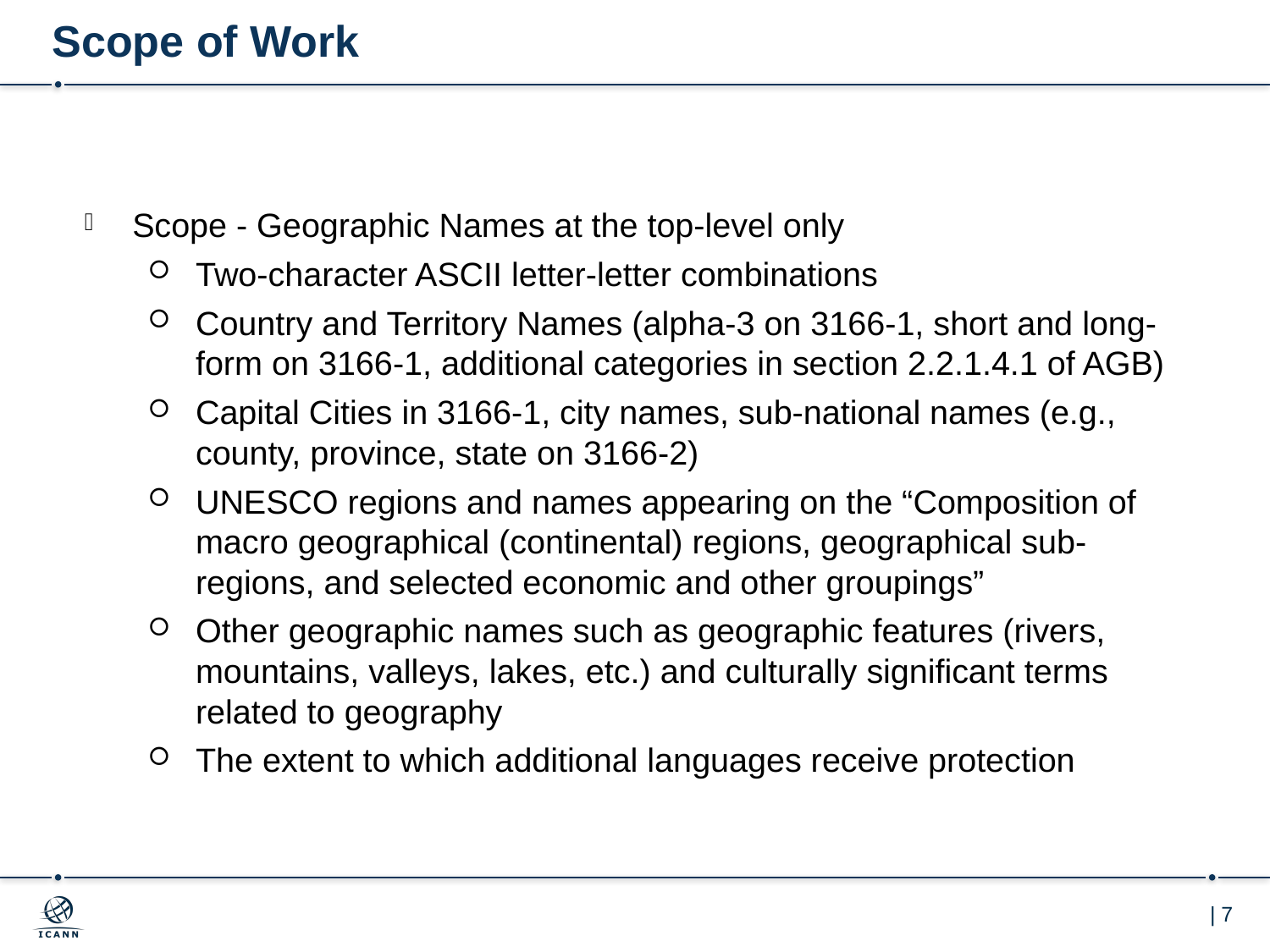

# Scope of Work
Scope - Geographic Names at the top-level only
Two-character ASCII letter-letter combinations
Country and Territory Names (alpha-3 on 3166-1, short and long-form on 3166-1, additional categories in section 2.2.1.4.1 of AGB)
Capital Cities in 3166-1, city names, sub-national names (e.g., county, province, state on 3166-2)
UNESCO regions and names appearing on the “Composition of macro geographical (continental) regions, geographical sub-regions, and selected economic and other groupings”
Other geographic names such as geographic features (rivers, mountains, valleys, lakes, etc.) and culturally significant terms related to geography
The extent to which additional languages receive protection